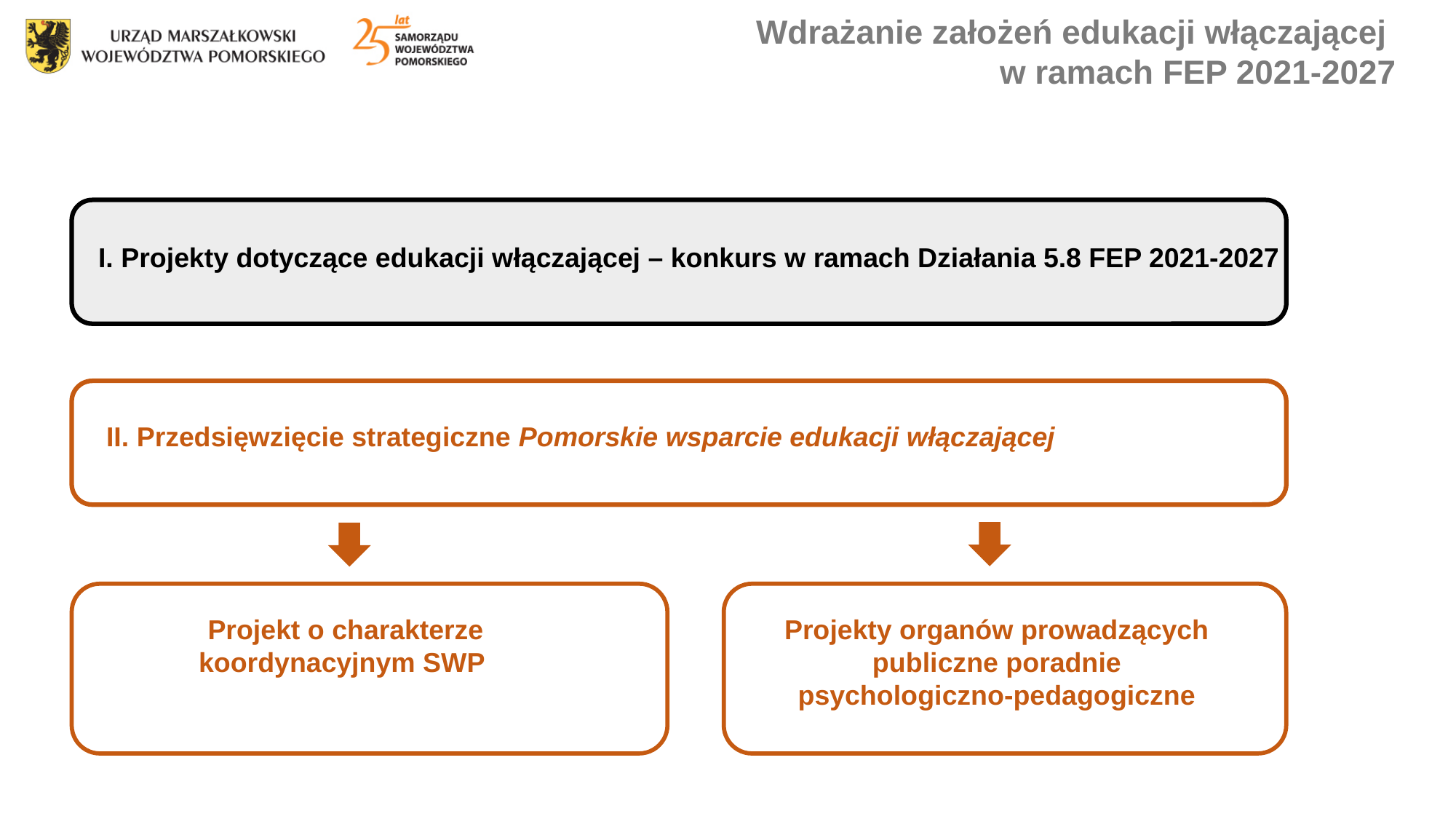

Wdrażanie założeń edukacji włączającej
w ramach FEP 2021-2027

I. Projekty dotyczące edukacji włączającej – konkurs w ramach Działania 5.8 FEP 2021-2027

II. Przedsięwzięcie strategiczne Pomorskie wsparcie edukacji włączającej

Projekty organów prowadzących publiczne poradnie psychologiczno-pedagogiczne
Projekt o charakterze
koordynacyjnym SWP